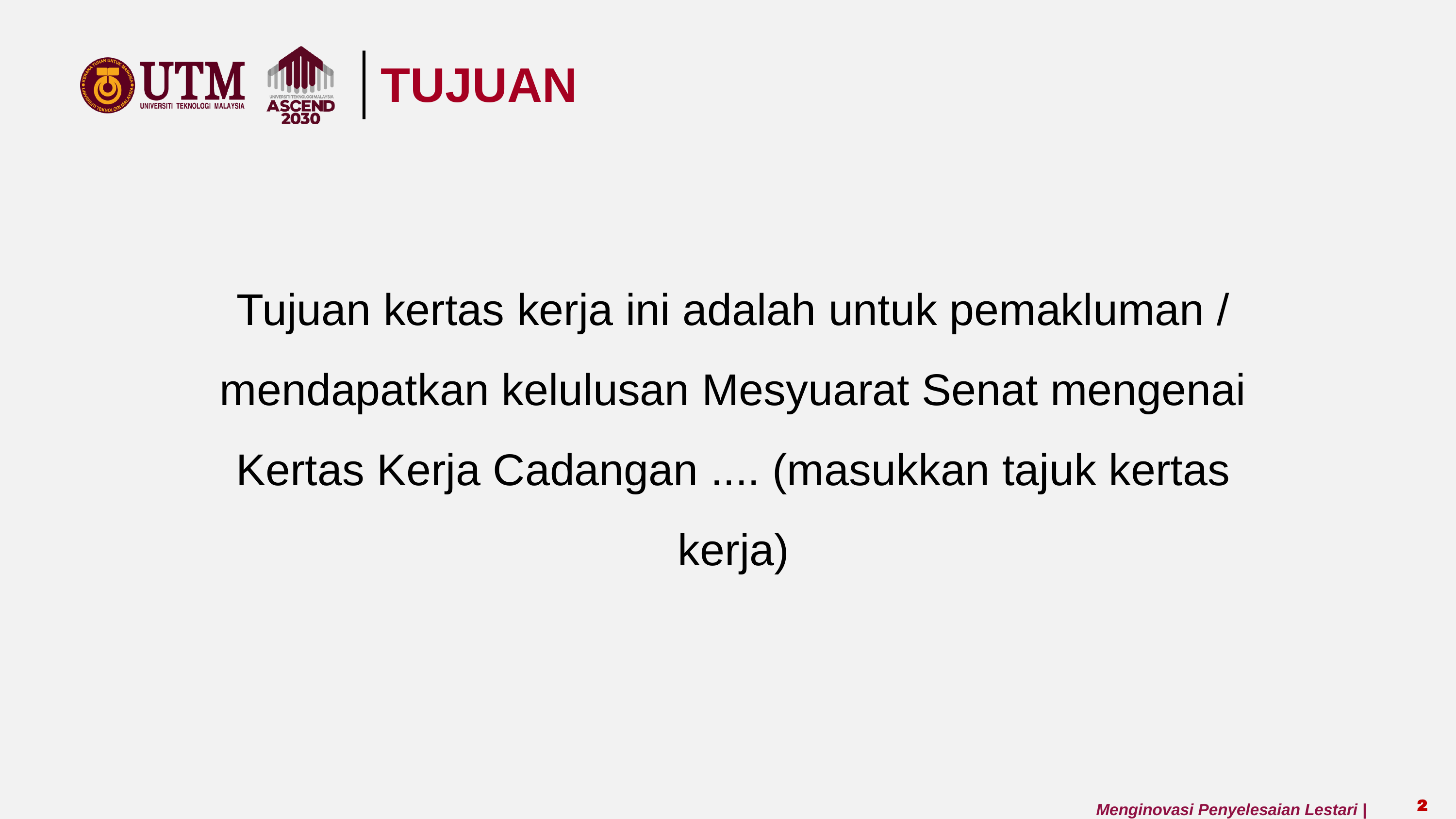

TUJUAN
Tujuan kertas kerja ini adalah untuk pemakluman / mendapatkan kelulusan Mesyuarat Senat mengenai Kertas Kerja Cadangan .... (masukkan tajuk kertas kerja)